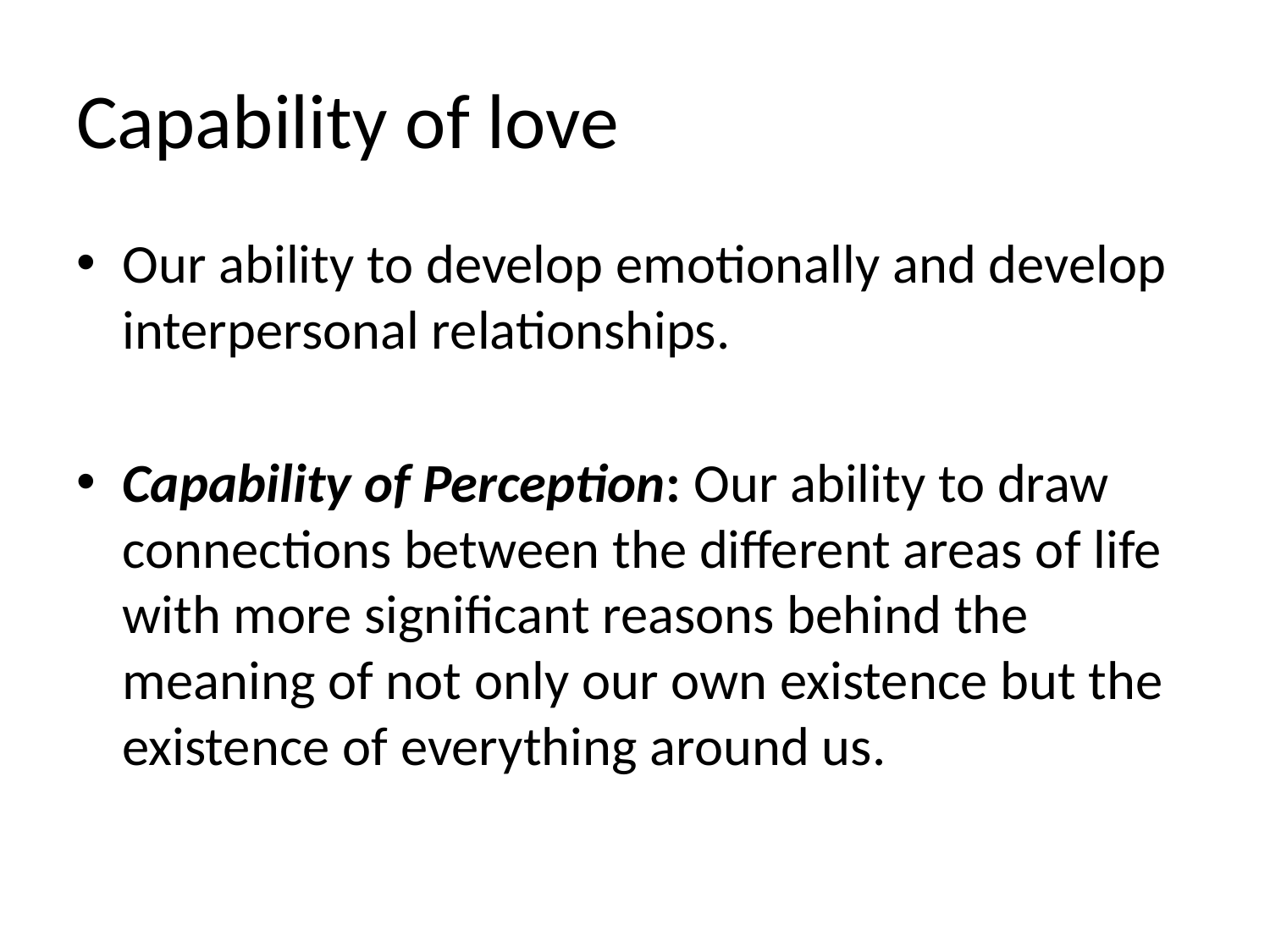

# Capability of love
Our ability to develop emotionally and develop interpersonal relationships.

Capability of Perception: Our ability to draw connections between the different areas of life with more significant reasons behind the meaning of not only our own existence but the existence of everything around us.